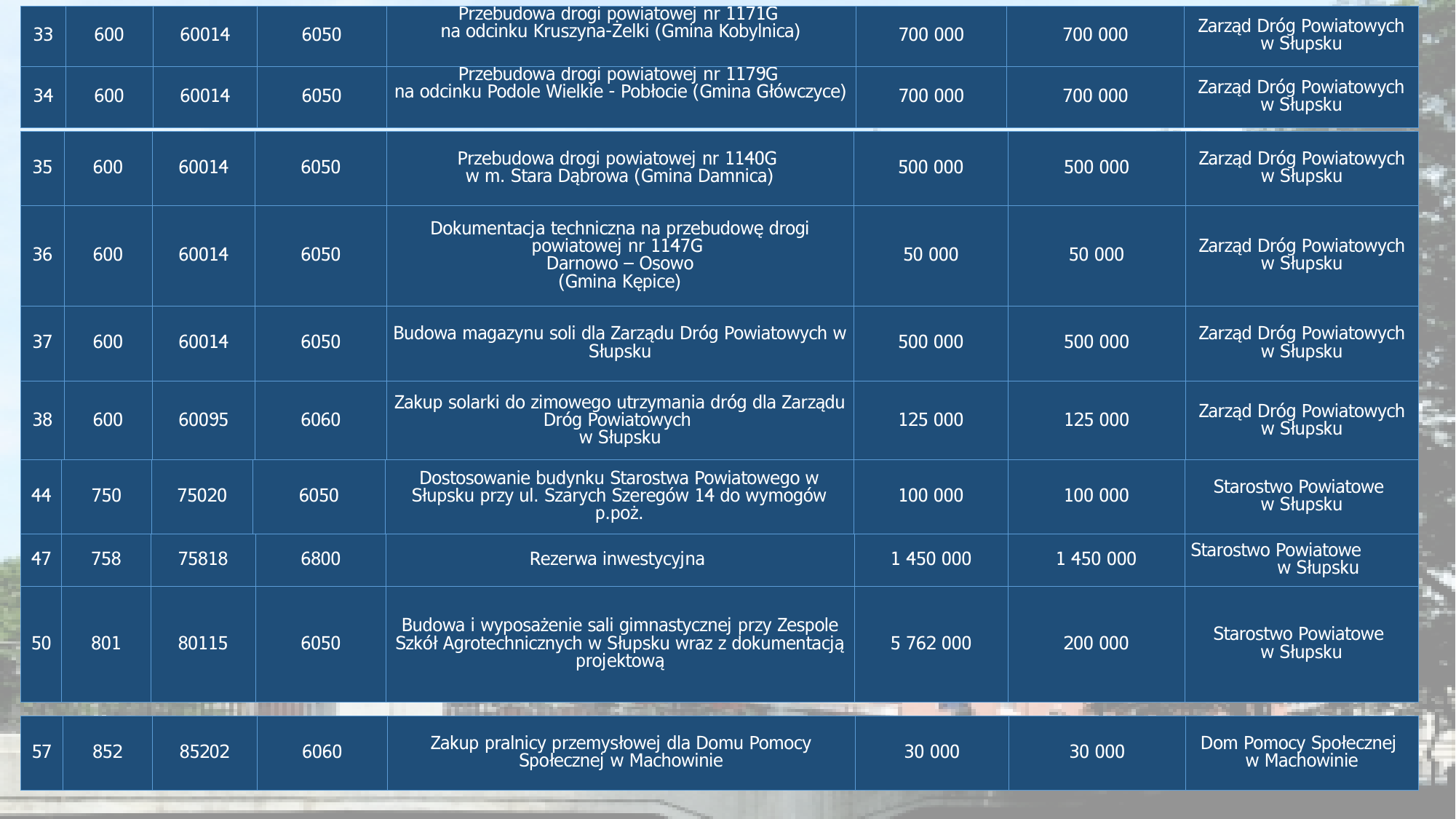

| 33 | 600 | 60014 | 6050 | Przebudowa drogi powiatowej nr 1171G na odcinku Kruszyna-Żelki (Gmina Kobylnica) | 700 000 | 700 000 | Zarząd Dróg Powiatowych w Słupsku |
| --- | --- | --- | --- | --- | --- | --- | --- |
| 34 | 600 | 60014 | 6050 | Przebudowa drogi powiatowej nr 1179G na odcinku Podole Wielkie - Pobłocie (Gmina Główczyce) | 700 000 | 700 000 | Zarząd Dróg Powiatowych w Słupsku |
| 35 | 600 | 60014 | 6050 | Przebudowa drogi powiatowej nr 1140G w m. Stara Dąbrowa (Gmina Damnica) | 500 000 | 500 000 | Zarząd Dróg Powiatowych w Słupsku |
| --- | --- | --- | --- | --- | --- | --- | --- |
| 36 | 600 | 60014 | 6050 | Dokumentacja techniczna na przebudowę drogi powiatowej nr 1147G Darnowo – Osowo (Gmina Kępice) | 50 000 | 50 000 | Zarząd Dróg Powiatowych w Słupsku |
| 37 | 600 | 60014 | 6050 | Budowa magazynu soli dla Zarządu Dróg Powiatowych w Słupsku | 500 000 | 500 000 | Zarząd Dróg Powiatowych w Słupsku |
| 38 | 600 | 60095 | 6060 | Zakup solarki do zimowego utrzymania dróg dla Zarządu Dróg Powiatowych w Słupsku | 125 000 | 125 000 | Zarząd Dróg Powiatowych w Słupsku |
| 44 | 750 | 75020 | 6050 | Dostosowanie budynku Starostwa Powiatowego w Słupsku przy ul. Szarych Szeregów 14 do wymogów p.poż. | 100 000 | 100 000 | Starostwo Powiatowe w Słupsku |
| --- | --- | --- | --- | --- | --- | --- | --- |
| 47 | 758 | 75818 | 6800 | Rezerwa inwestycyjna | 1 450 000 | 1 450 000 | Starostwo Powiatowe w Słupsku |
| --- | --- | --- | --- | --- | --- | --- | --- |
| 50 | 801 | 80115 | 6050 | Budowa i wyposażenie sali gimnastycznej przy Zespole Szkół Agrotechnicznych w Słupsku wraz z dokumentacją projektową | 5 762 000 | 200 000 | Starostwo Powiatowe w Słupsku |
| 57 | 852 | 85202 | 6060 | Zakup pralnicy przemysłowej dla Domu Pomocy Społecznej w Machowinie | 30 000 | 30 000 | Dom Pomocy Społecznej w Machowinie |
| --- | --- | --- | --- | --- | --- | --- | --- |